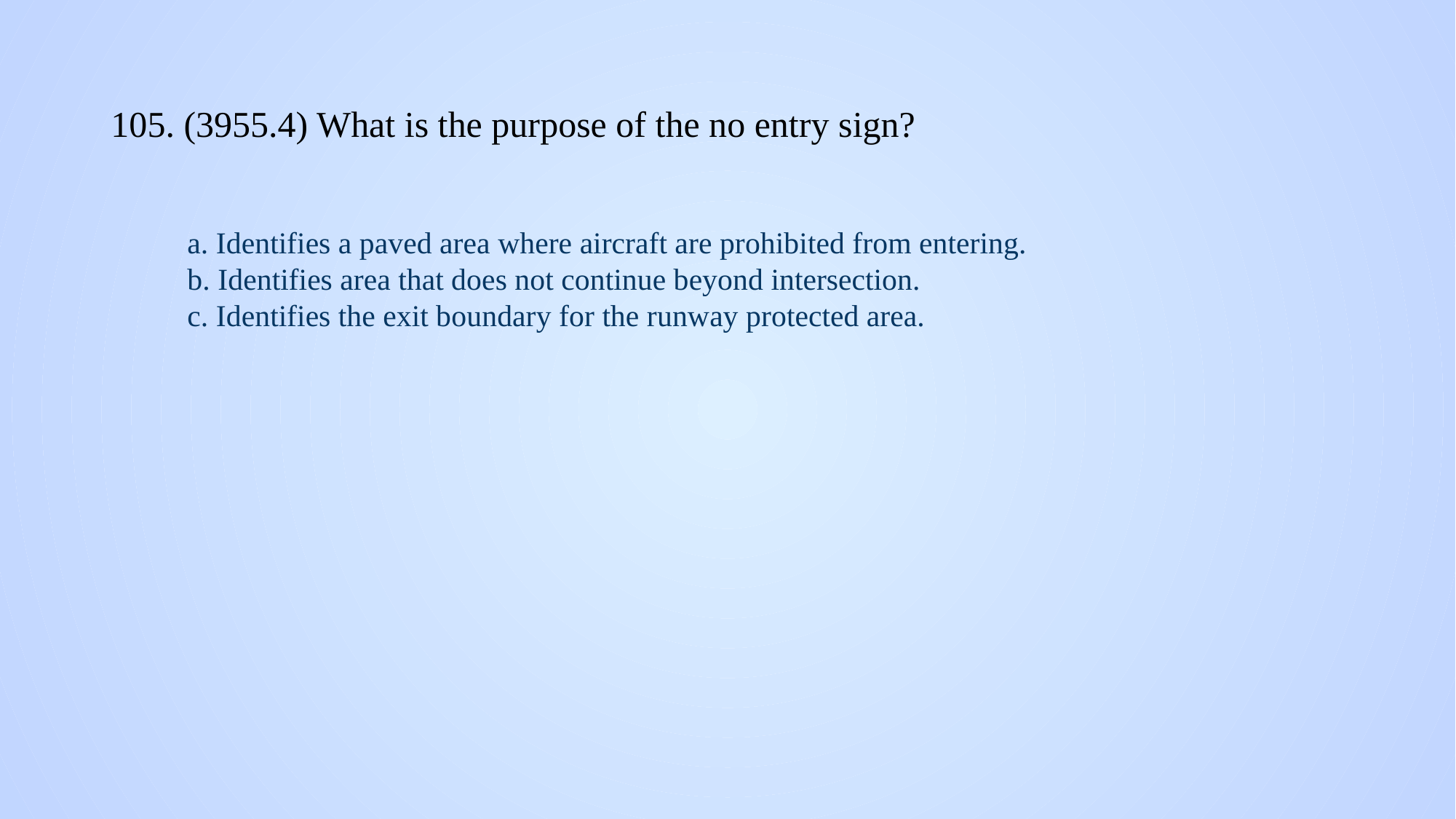

# 105. (3955.4) What is the purpose of the no entry sign?
a. Identifies a paved area where aircraft are prohibited from entering.
b. Identifies area that does not continue beyond intersection.
c. Identifies the exit boundary for the runway protected area.